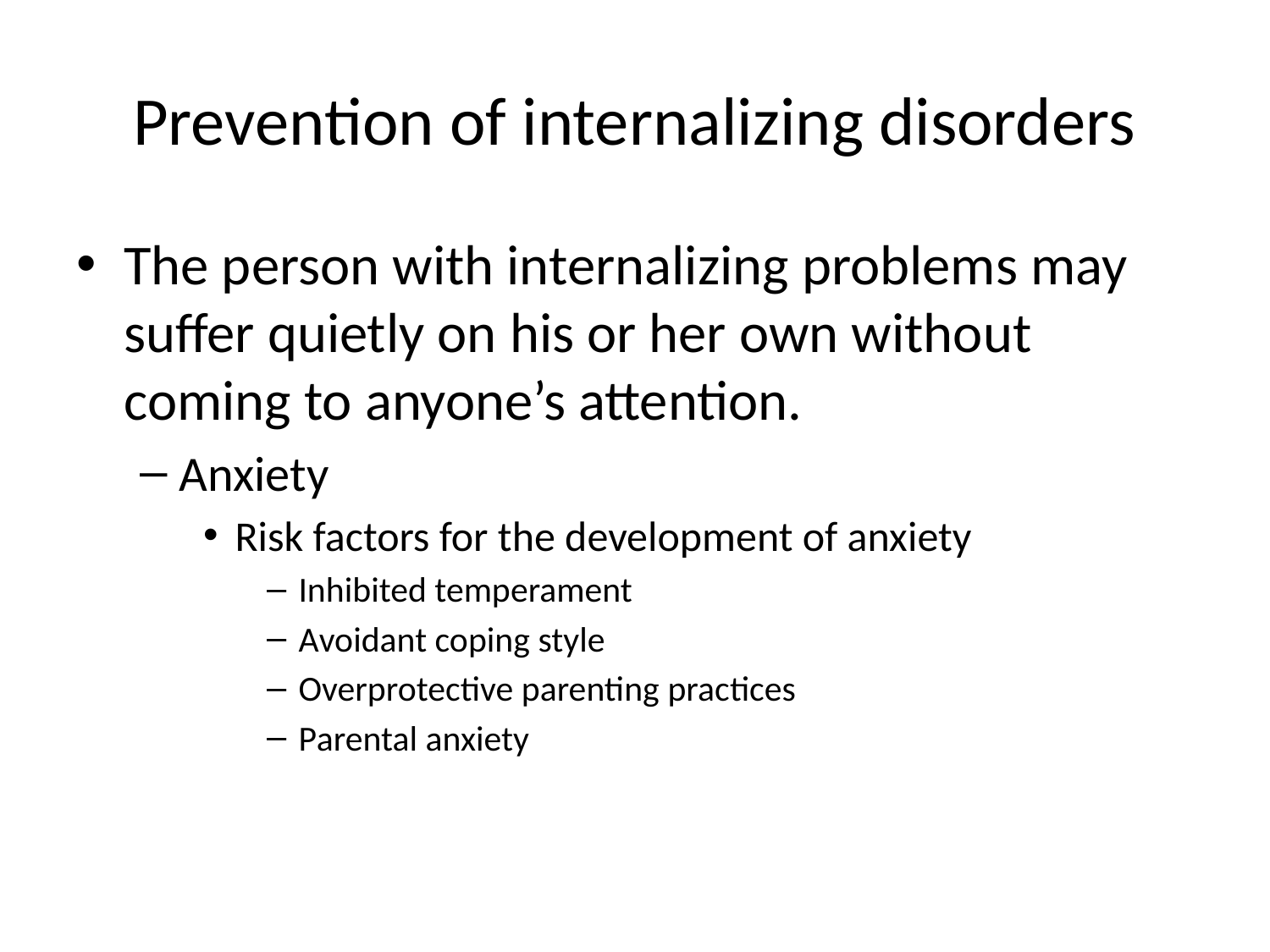

# Prevention of internalizing disorders
The person with internalizing problems may suffer quietly on his or her own without coming to anyone’s attention.
Anxiety
Risk factors for the development of anxiety
Inhibited temperament
Avoidant coping style
Overprotective parenting practices
Parental anxiety